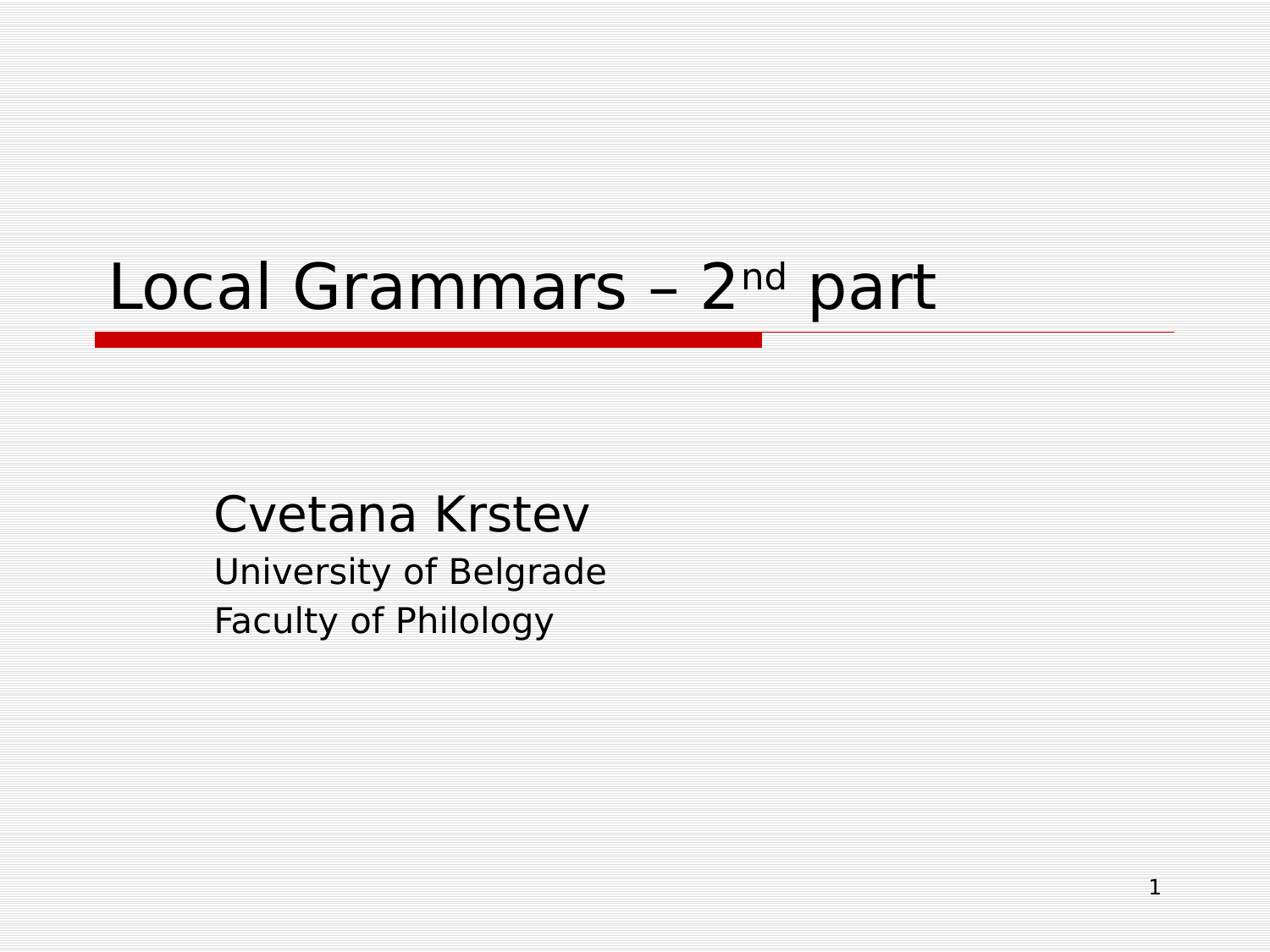

# Local Grammars – 2nd part
Cvetana Krstev
University of Belgrade
Faculty of Philology
1